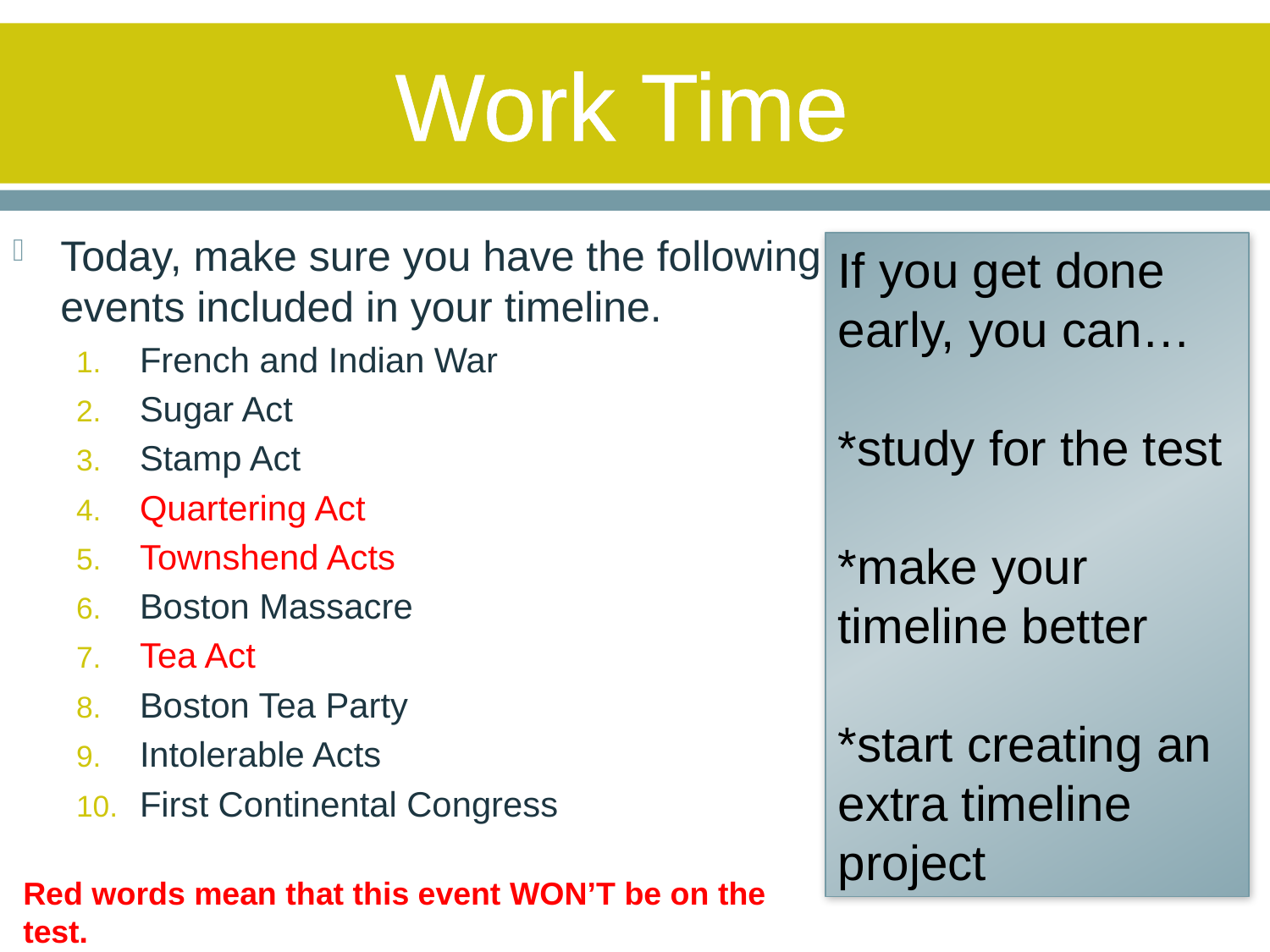

# Work Time
Today, make sure you have the following events included in your timeline.
French and Indian War
Sugar Act
Stamp Act
Quartering Act
Townshend Acts
Boston Massacre
Tea Act
Boston Tea Party
Intolerable Acts
First Continental Congress
If you get done early, you can…

*study for the test

*make your timeline better

*start creating an extra timeline project
Red words mean that this event WON’T be on the test.